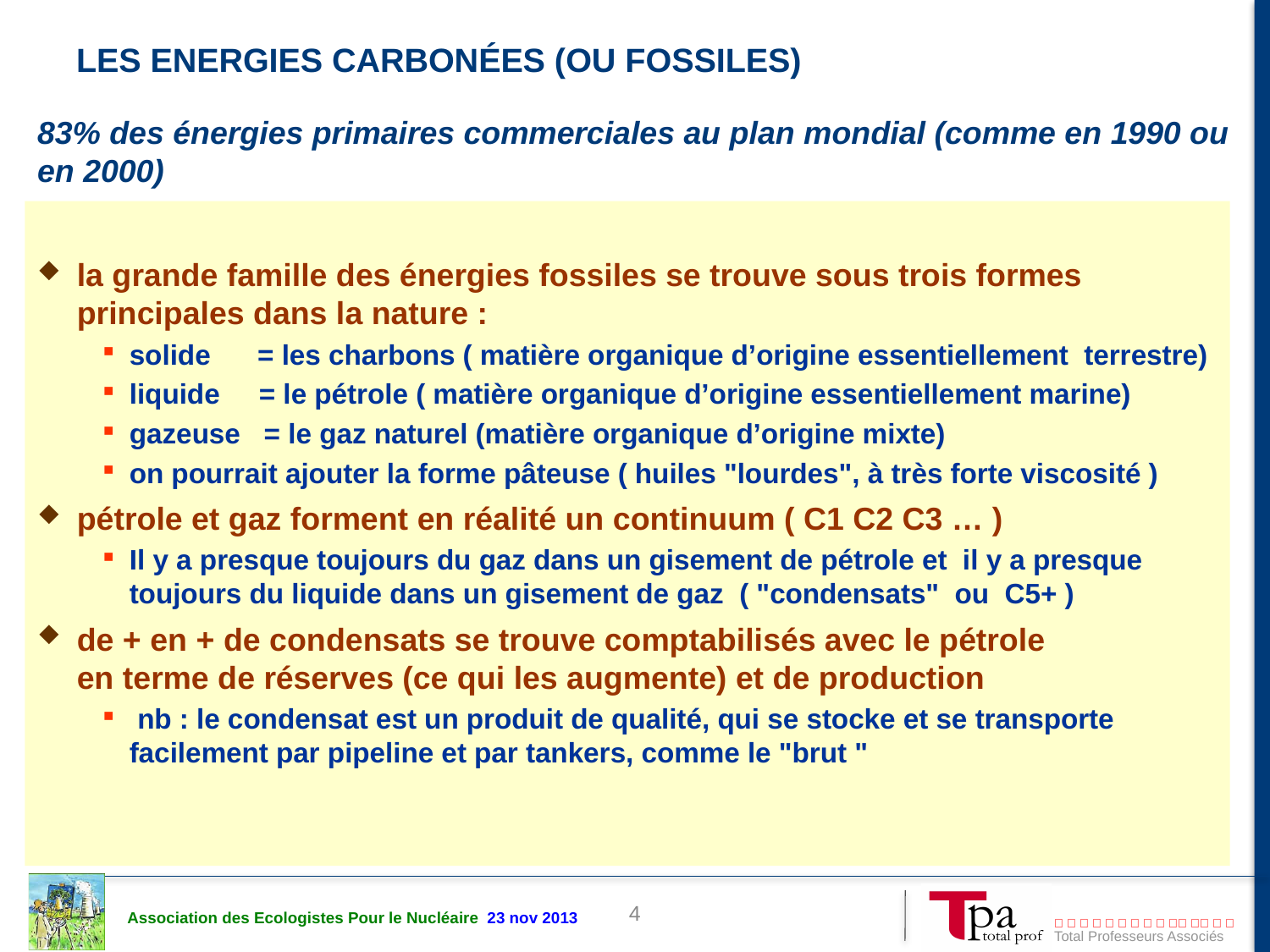

# les energies carbonées (ou fossiles)
83% des énergies primaires commerciales au plan mondial (comme en 1990 ou en 2000)

la grande famille des énergies fossiles se trouve sous trois formes principales dans la nature :
solide      = les charbons ( matière organique d’origine essentiellement  terrestre)
liquide     = le pétrole ( matière organique d’origine essentiellement marine)
gazeuse   = le gaz naturel (matière organique d’origine mixte)
on pourrait ajouter la forme pâteuse ( huiles "lourdes", à très forte viscosité )
pétrole et gaz forment en réalité un continuum ( C1 C2 C3 … )
Il y a presque toujours du gaz dans un gisement de pétrole et  il y a presque toujours du liquide dans un gisement de gaz  ( "condensats"  ou  C5+ )
de + en + de condensats se trouve comptabilisés avec le pétrole
en terme de réserves (ce qui les augmente) et de production
 nb : le condensat est un produit de qualité, qui se stocke et se transporte facilement par pipeline et par tankers, comme le "brut "